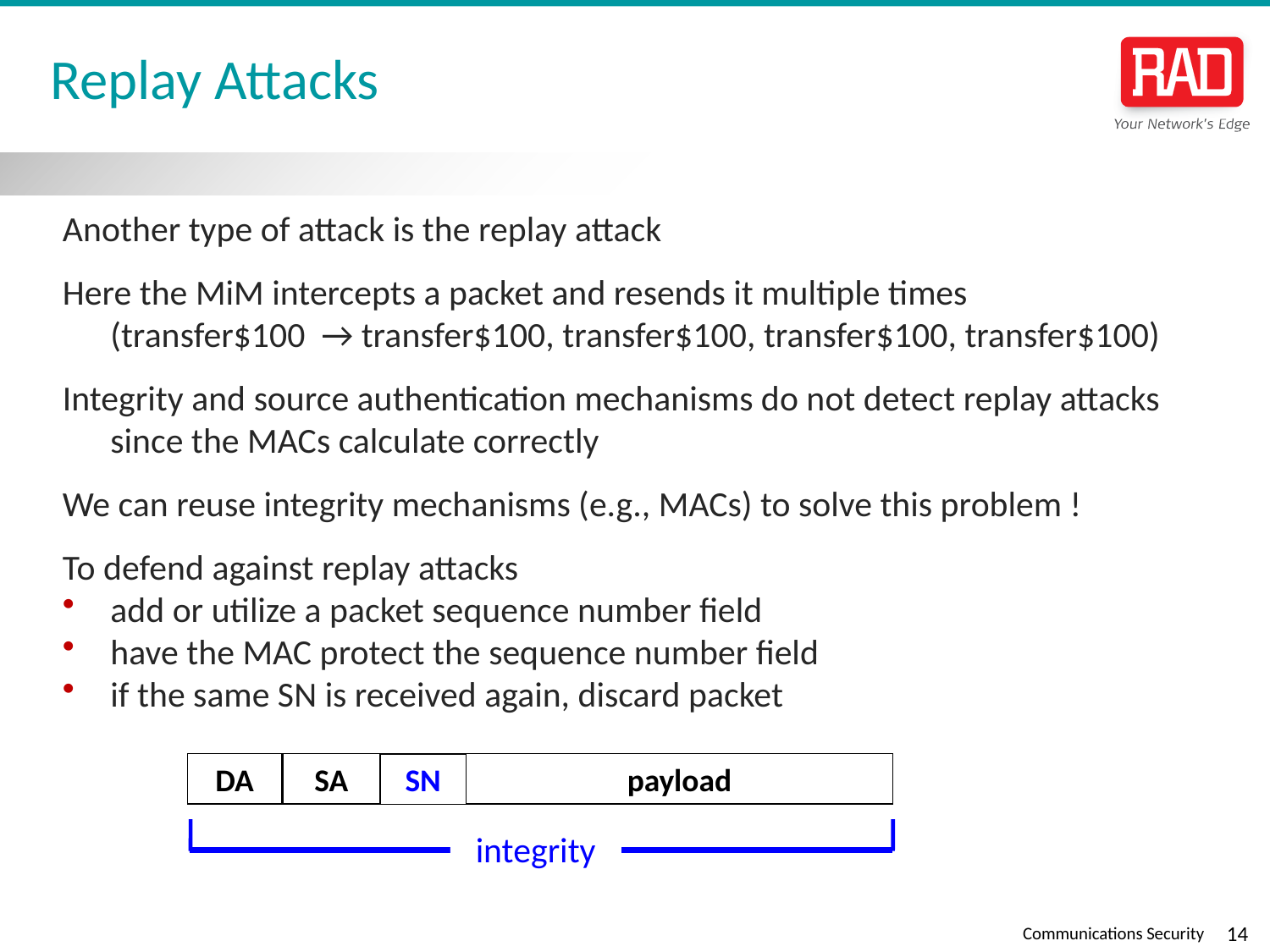

# Replay Attacks
Another type of attack is the replay attack
Here the MiM intercepts a packet and resends it multiple times
	(transfer$100  → transfer$100, transfer$100, transfer$100, transfer$100)
Integrity and source authentication mechanisms do not detect replay attacks
	since the MACs calculate correctly
We can reuse integrity mechanisms (e.g., MACs) to solve this problem !
To defend against replay attacks
add or utilize a packet sequence number field
have the MAC protect the sequence number field
if the same SN is received again, discard packet
DA
SA
payload
SN

integrity